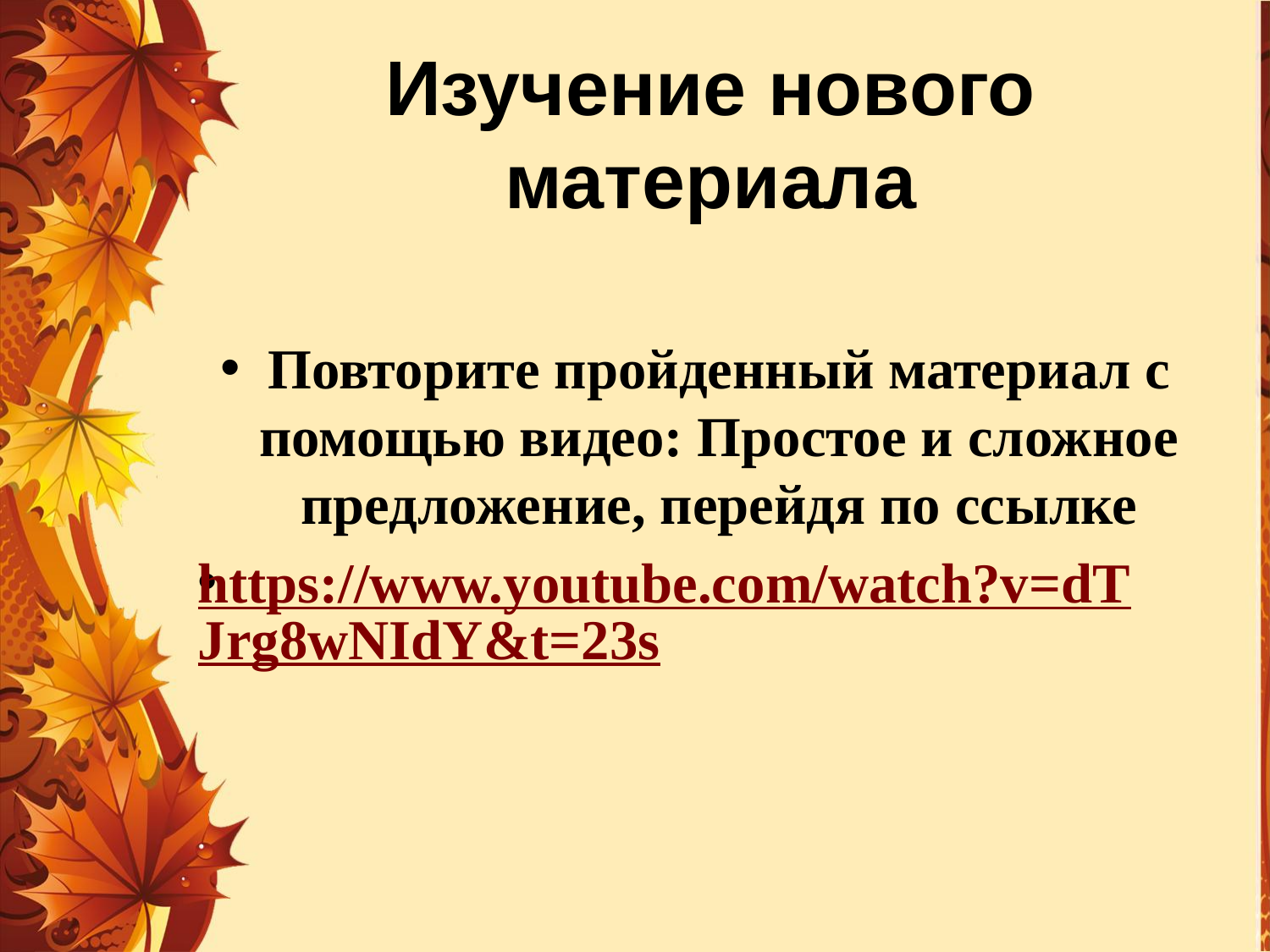

# Изучение нового материала
Повторите пройденный материал с помощью видео: Простое и сложное предложение, перейдя по ссылке
https://www.youtube.com/watch?v=dTJrg8wNIdY&t=23s